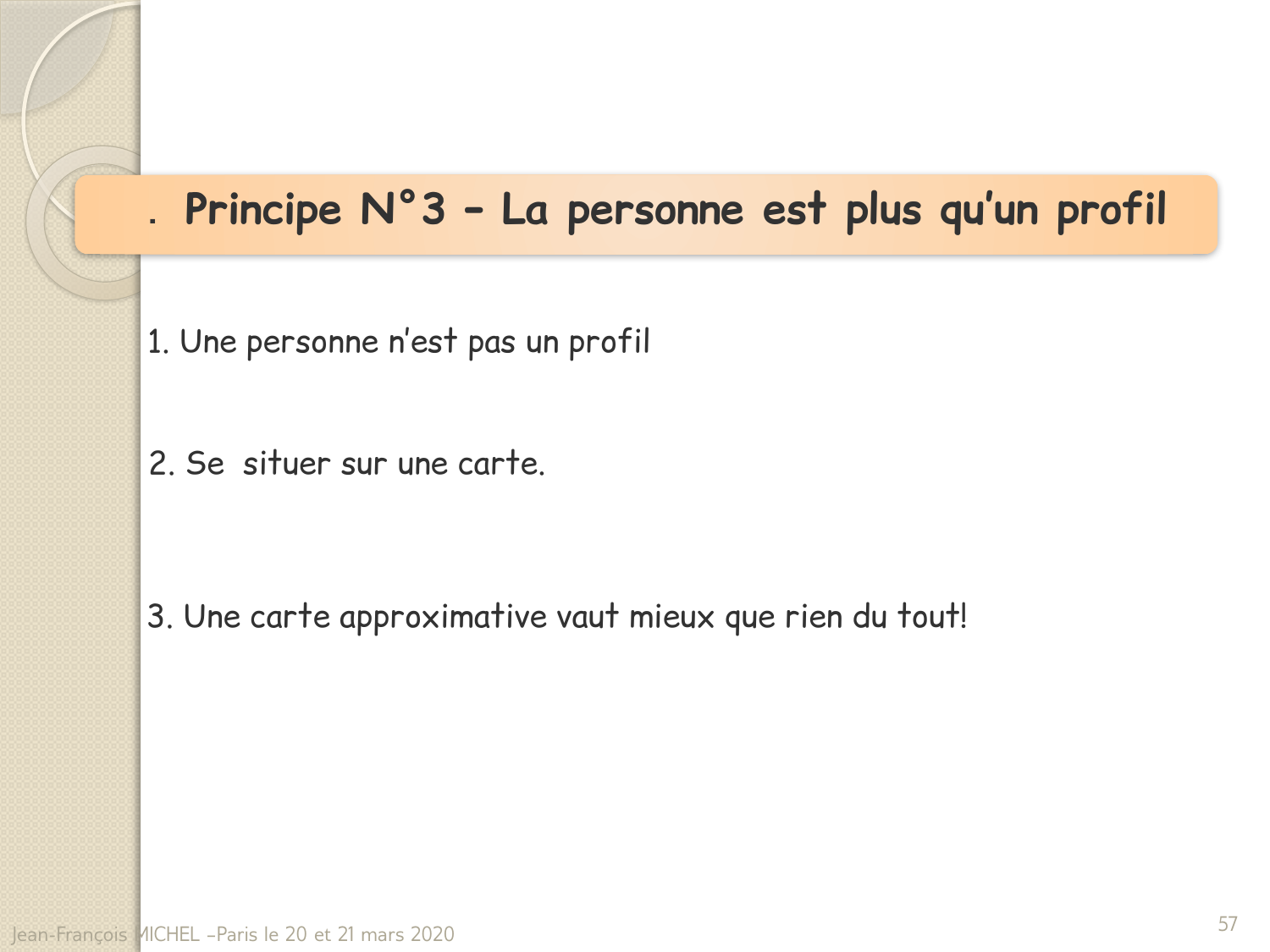

.  Principe N°3 – La personne est plus qu’un profil
1. Une personne n’est pas un profil
2. Se  situer sur une carte.
3. Une carte approximative vaut mieux que rien du tout!

57
Jean-François MICHEL –Paris le 20 et 21 mars 2020